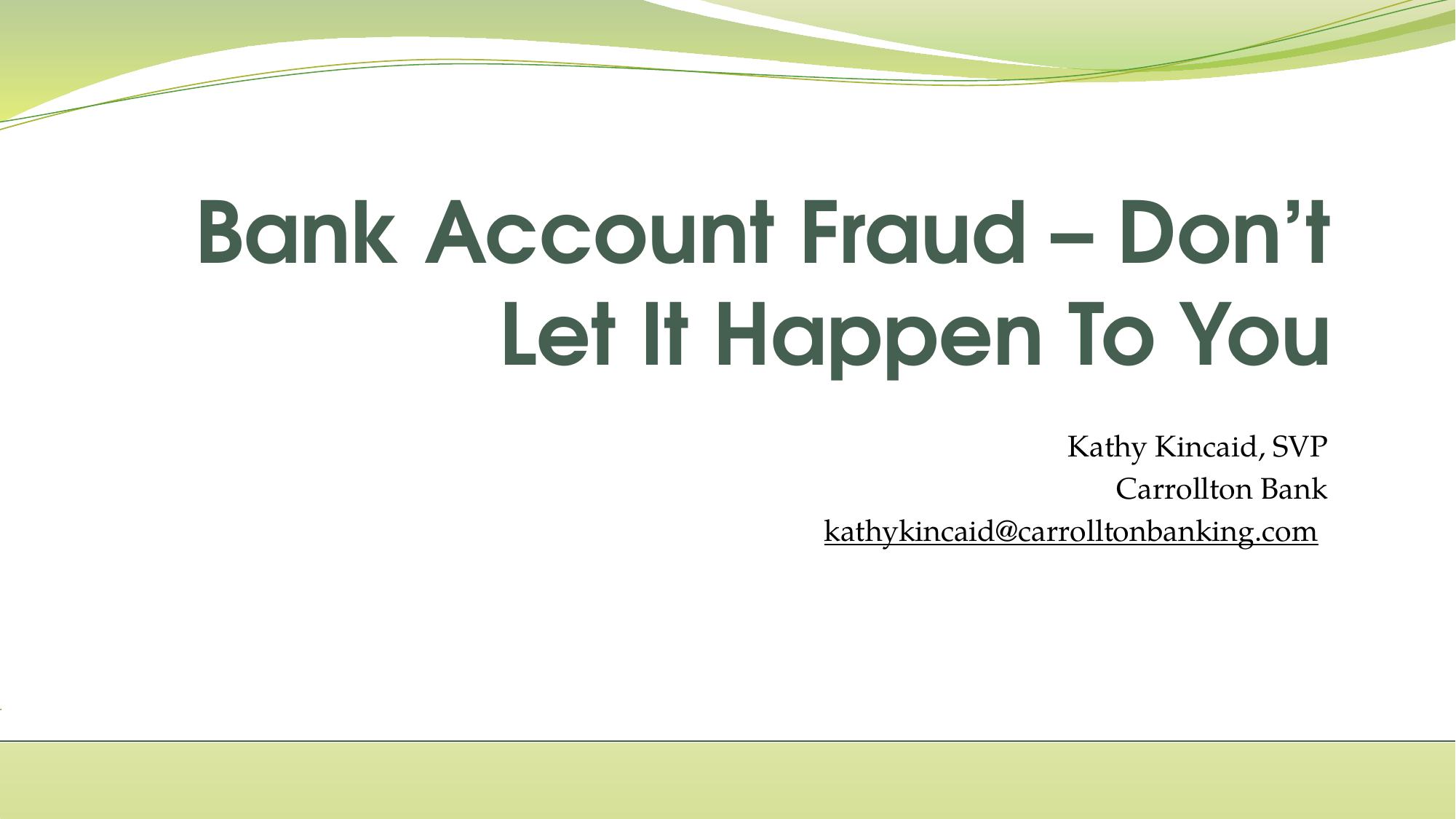

# Bank Account Fraud – Don’t Let It Happen To You
Kathy Kincaid, SVP
Carrollton Bank
kathykincaid@carrolltonbanking.com